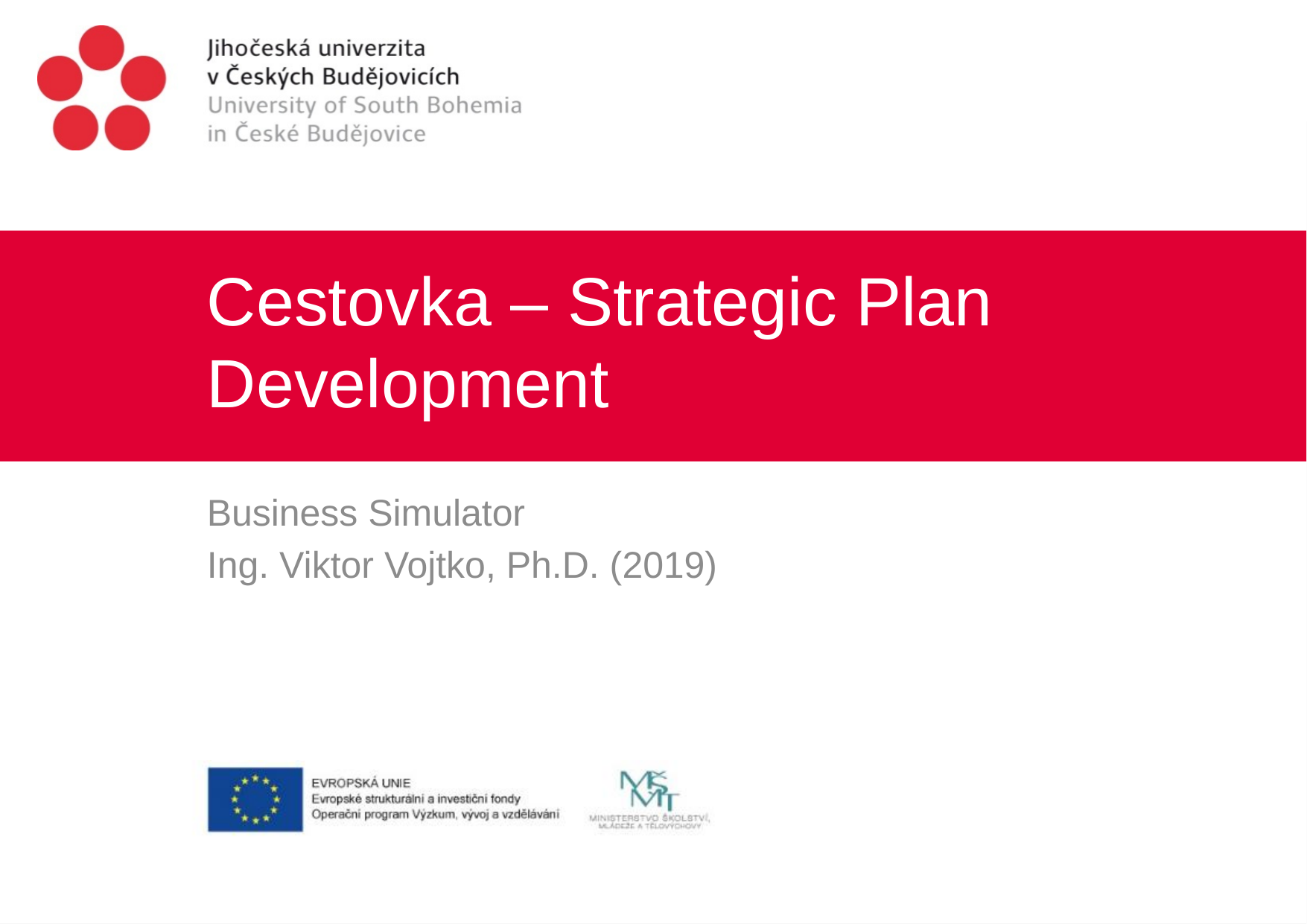

# Cestovka – Strategic Plan Development
Business Simulator
Ing. Viktor Vojtko, Ph.D. (2019)